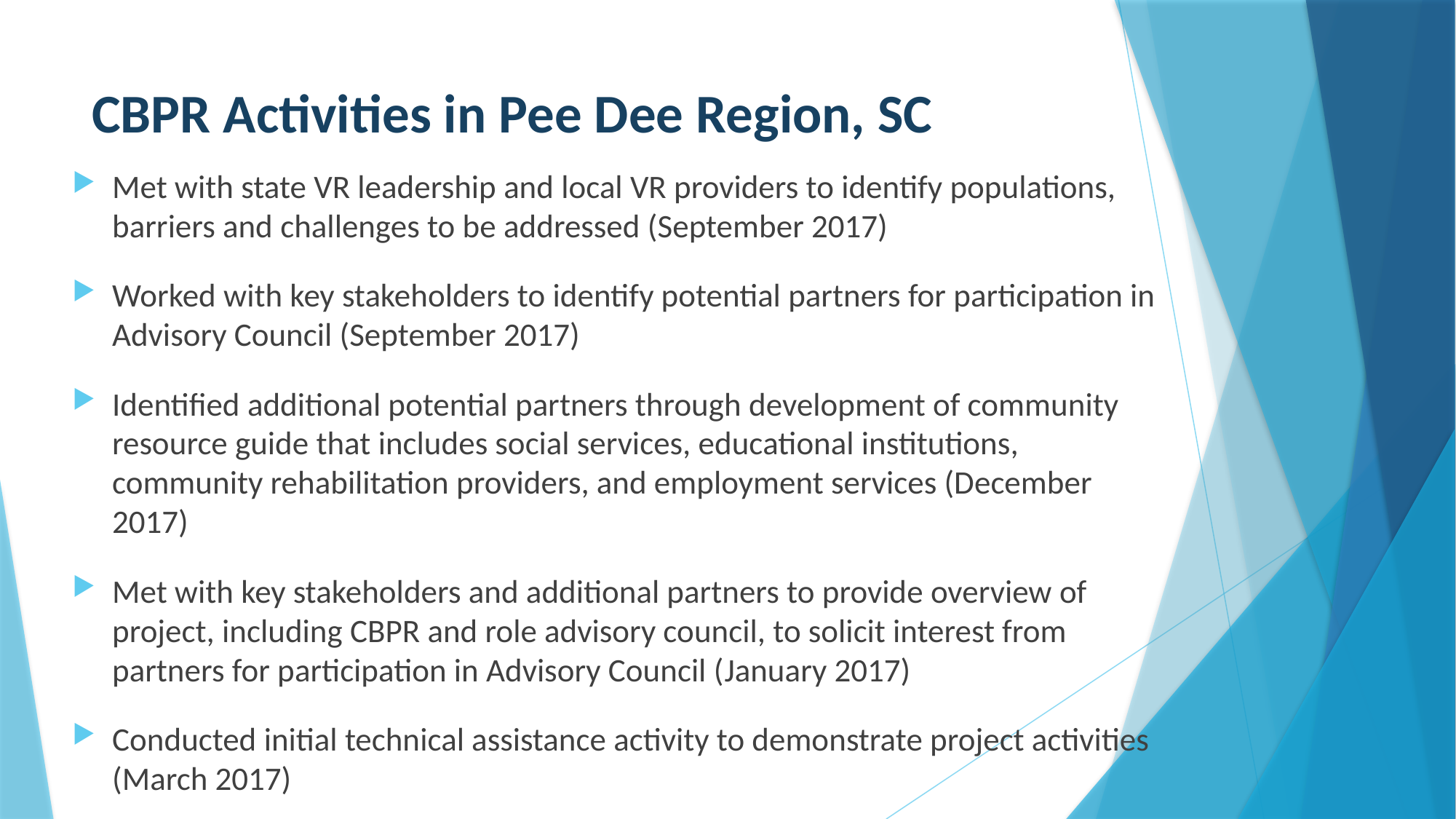

# CBPR Activities in Pee Dee Region, SC
Met with state VR leadership and local VR providers to identify populations, barriers and challenges to be addressed (September 2017)
Worked with key stakeholders to identify potential partners for participation in Advisory Council (September 2017)
Identified additional potential partners through development of community resource guide that includes social services, educational institutions, community rehabilitation providers, and employment services (December 2017)
Met with key stakeholders and additional partners to provide overview of project, including CBPR and role advisory council, to solicit interest from partners for participation in Advisory Council (​January 2017)
Conducted initial technical assistance activity to demonstrate project activities (March 2017)